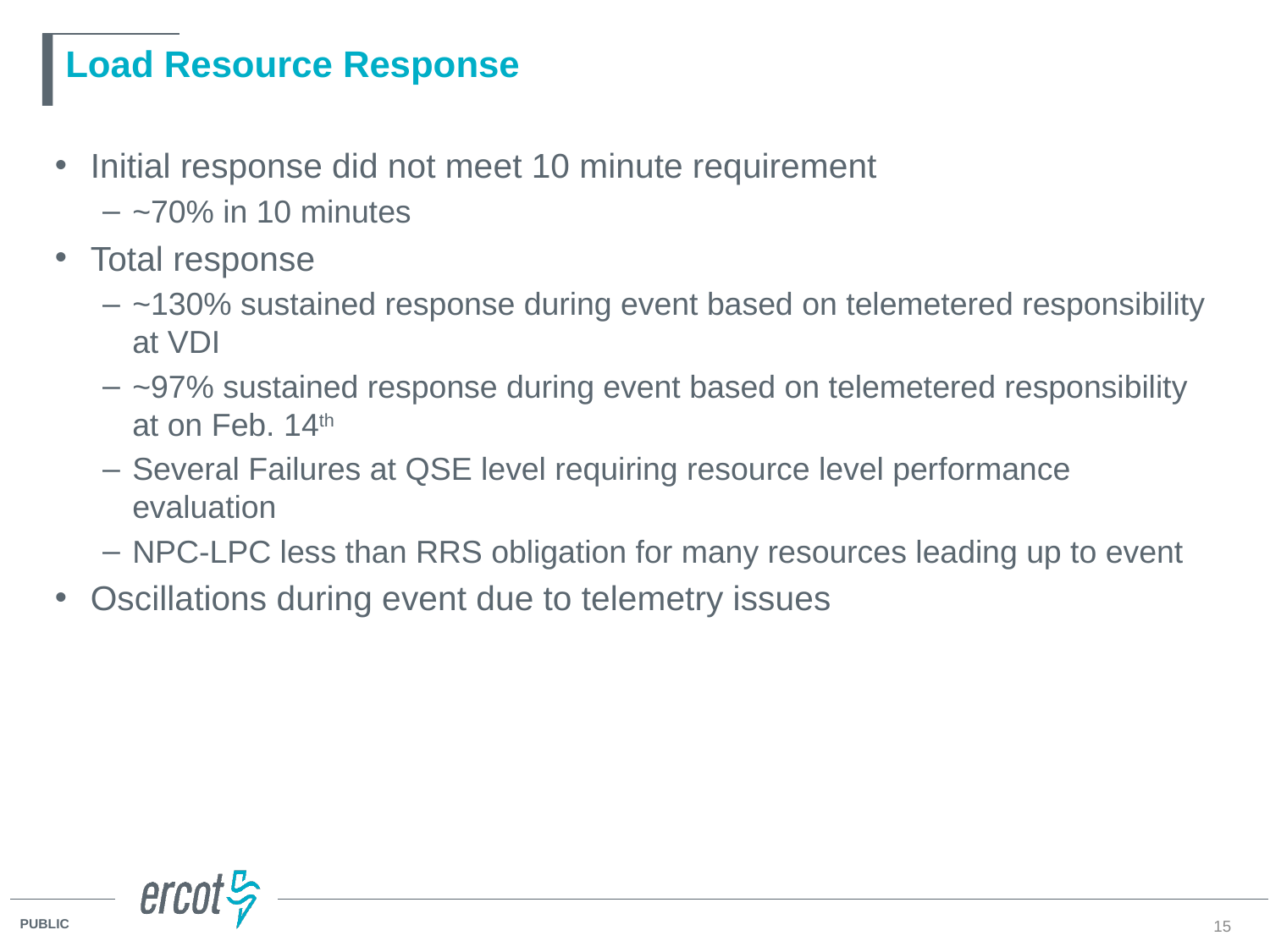

# Load Resource Response
Initial response did not meet 10 minute requirement
~70% in 10 minutes
Total response
~130% sustained response during event based on telemetered responsibility at VDI
~97% sustained response during event based on telemetered responsibility at on Feb. 14th
Several Failures at QSE level requiring resource level performance evaluation
NPC-LPC less than RRS obligation for many resources leading up to event
Oscillations during event due to telemetry issues

15